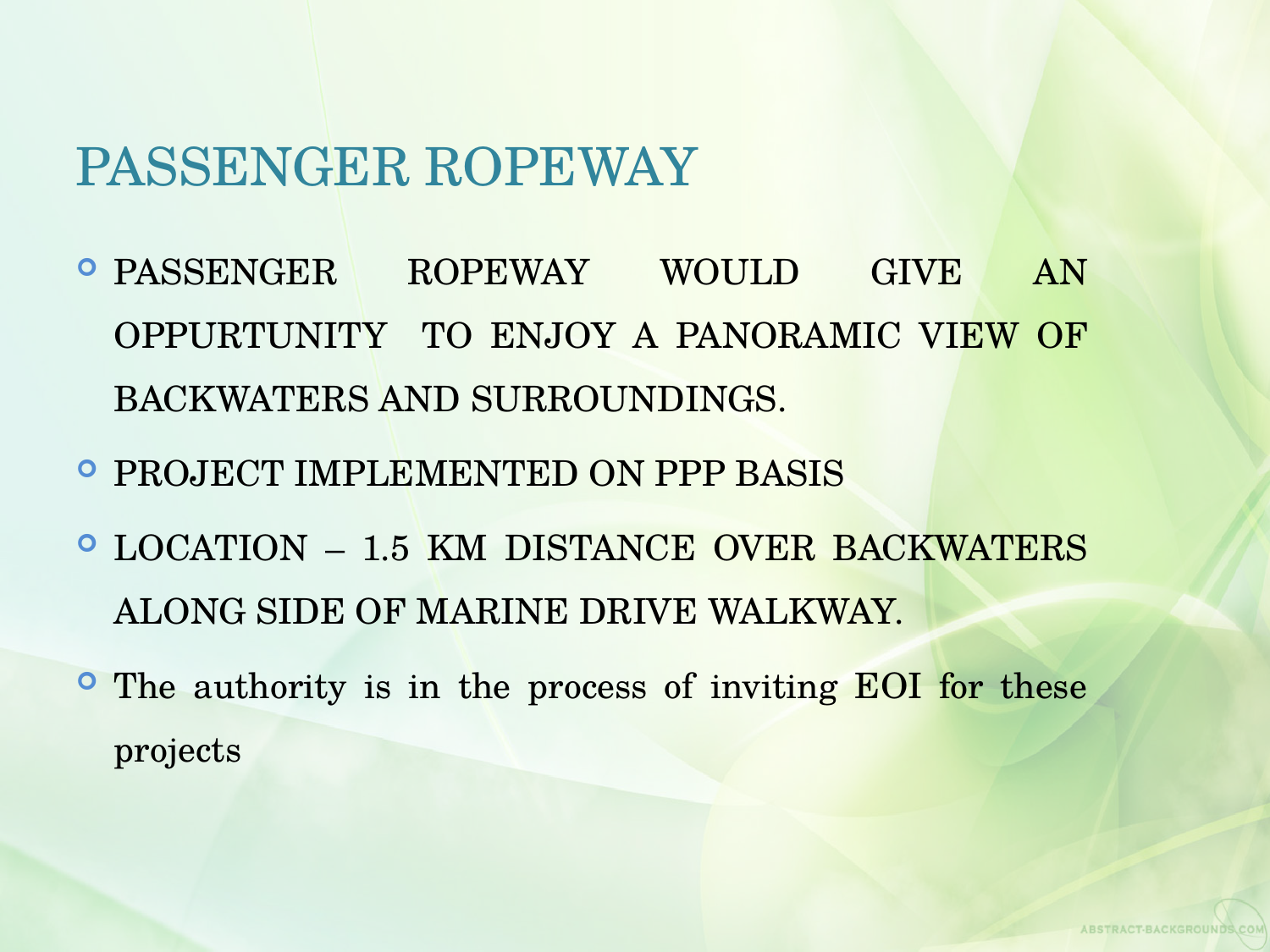

# PASSENGER ROPEWAY
PASSENGER ROPEWAY WOULD GIVE AN OPPURTUNITY  TO ENJOY A PANORAMIC VIEW OF BACKWATERS AND SURROUNDINGS.
PROJECT IMPLEMENTED ON PPP BASIS
LOCATION – 1.5 KM DISTANCE OVER BACKWATERS ALONG SIDE OF MARINE DRIVE WALKWAY.
The authority is in the process of inviting EOI for these projects

57